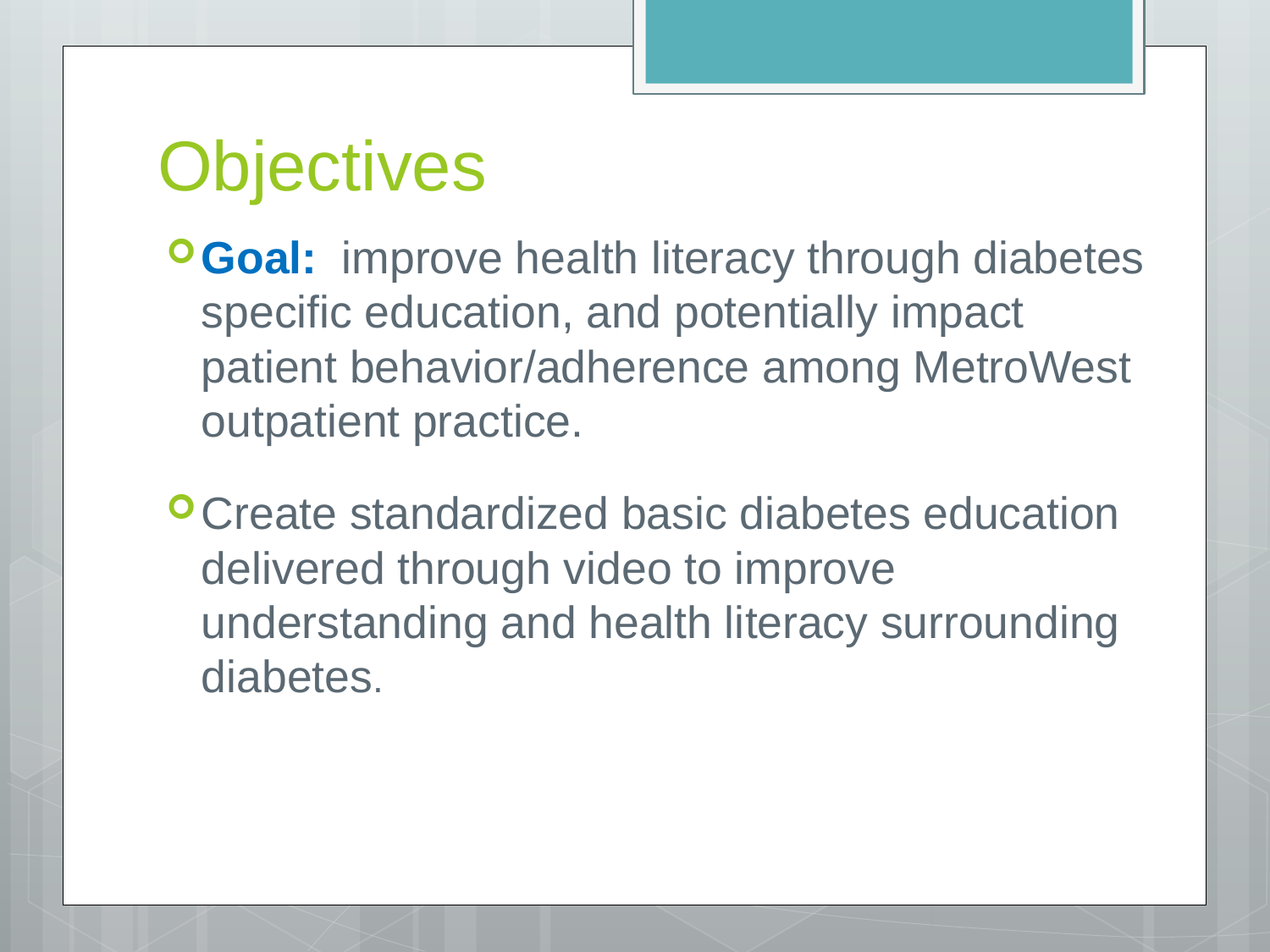

# Objectives
Goal:  improve health literacy through diabetes specific education, and potentially impact patient behavior/adherence among MetroWest outpatient practice.
Create standardized basic diabetes education delivered through video to improve understanding and health literacy surrounding diabetes.